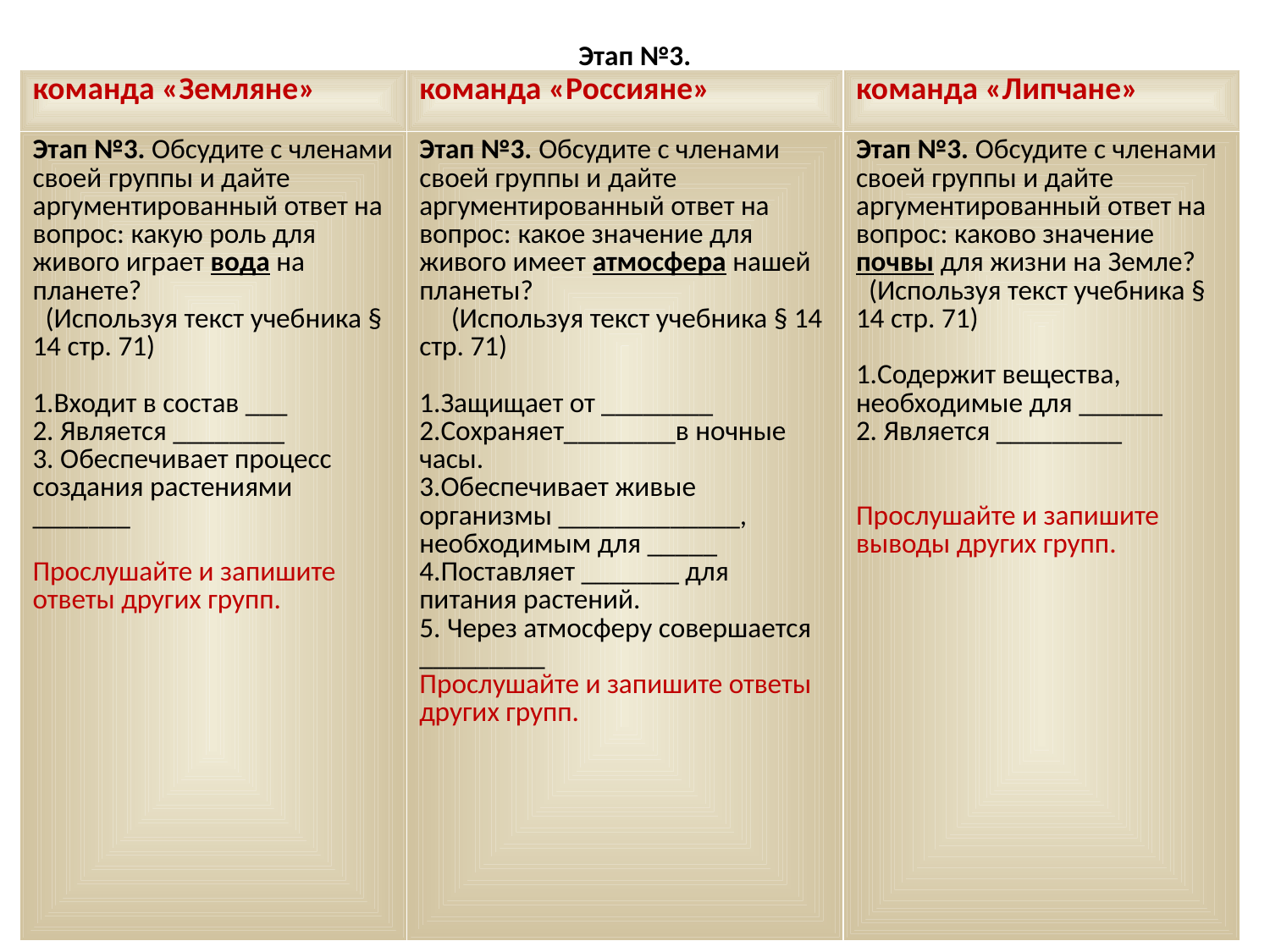

# Этап №3.
| команда «Земляне» | команда «Россияне» | команда «Липчане» |
| --- | --- | --- |
| Этап №3. Обсудите с членами своей группы и дайте аргументированный ответ на вопрос: какую роль для живого играет вода на планете? (Используя текст учебника § 14 стр. 71) 1.Входит в состав \_\_\_ 2. Является \_\_\_\_\_\_\_\_ 3. Обеспечивает процесс создания растениями \_\_\_\_\_\_\_   Прослушайте и запишите ответы других групп. | Этап №3. Обсудите с членами своей группы и дайте аргументированный ответ на вопрос: какое значение для живого имеет атмосфера нашей планеты? (Используя текст учебника § 14 стр. 71) 1.Защищает от \_\_\_\_\_\_\_\_ 2.Сохраняет\_\_\_\_\_\_\_\_в ночные часы. 3.Обеспечивает живые организмы \_\_\_\_\_\_\_\_\_\_\_\_\_, необходимым для \_\_\_\_\_ 4.Поставляет \_\_\_\_\_\_\_ для питания растений. 5. Через атмосферу совершается \_\_\_\_\_\_\_\_\_ Прослушайте и запишите ответы других групп. | Этап №3. Обсудите с членами своей группы и дайте аргументированный ответ на вопрос: каково значение почвы для жизни на Земле? (Используя текст учебника § 14 стр. 71) 1.Содержит вещества, необходимые для \_\_\_\_\_\_ 2. Является \_\_\_\_\_\_\_\_\_ Прослушайте и запишите выводы других групп. |